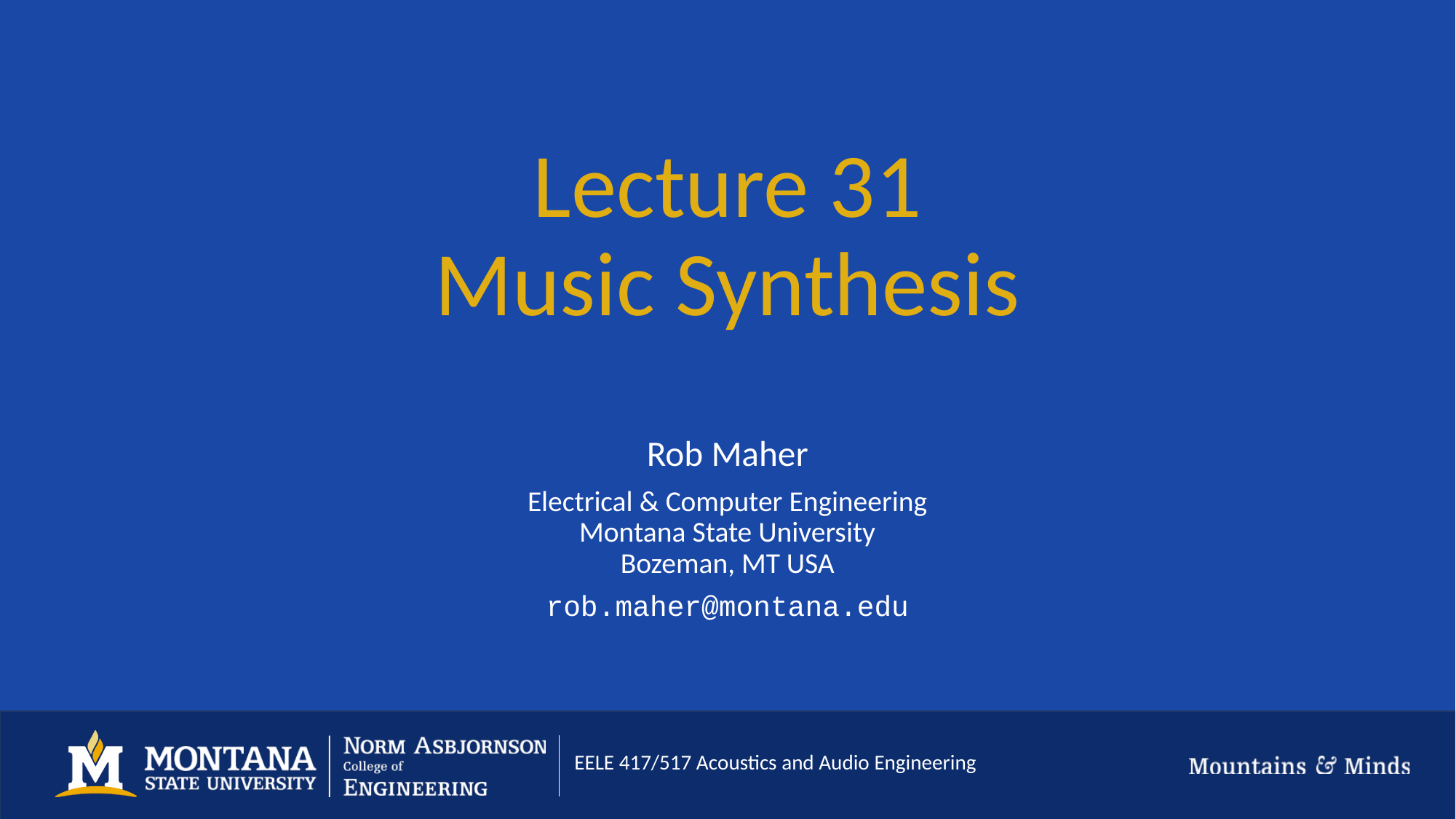

# Lecture 31 Music Synthesis
Rob Maher
Electrical & Computer Engineering
Montana State University
Bozeman, MT USA
rob.maher@montana.edu